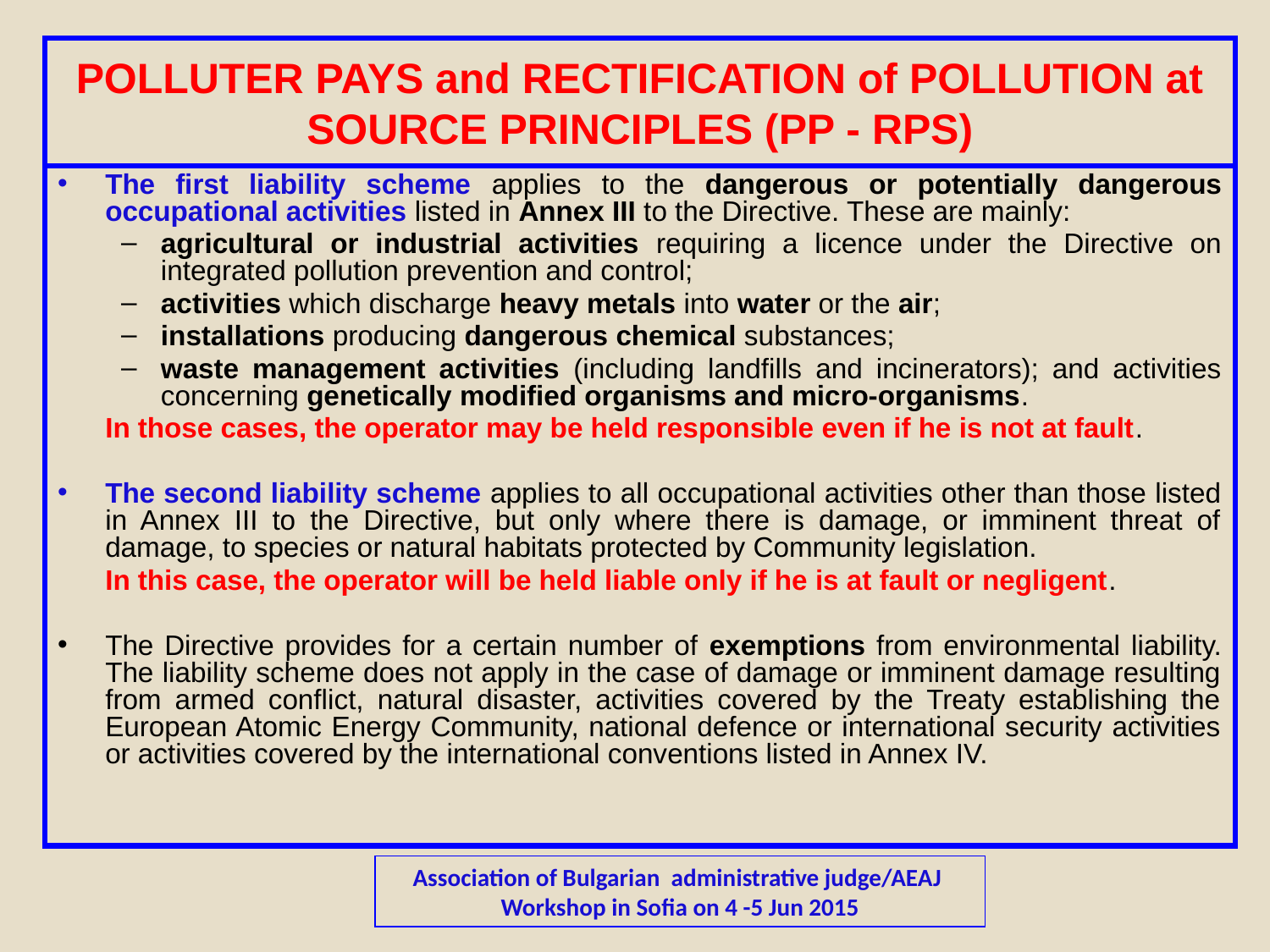

# POLLUTER PAYS and RECTIFICATION of POLLUTION at SOURCE PRINCIPLES (PP - RPS)
The first liability scheme applies to the dangerous or potentially dangerous occupational activities listed in Annex III to the Directive. These are mainly:
agricultural or industrial activities requiring a licence under the Directive on integrated pollution prevention and control;
activities which discharge heavy metals into water or the air;
installations producing dangerous chemical substances;
waste management activities (including landfills and incinerators); and activities concerning genetically modified organisms and micro-organisms.
	In those cases, the operator may be held responsible even if he is not at fault.

The second liability scheme applies to all occupational activities other than those listed in Annex III to the Directive, but only where there is damage, or imminent threat of damage, to species or natural habitats protected by Community legislation.
	In this case, the operator will be held liable only if he is at fault or negligent.

The Directive provides for a certain number of exemptions from environmental liability. The liability scheme does not apply in the case of damage or imminent damage resulting from armed conflict, natural disaster, activities covered by the Treaty establishing the European Atomic Energy Community, national defence or international security activities or activities covered by the international conventions listed in Annex IV.

Association of Bulgarian  administrative judge/AEAJ
Workshop in Sofia on 4 -5 Jun 2015